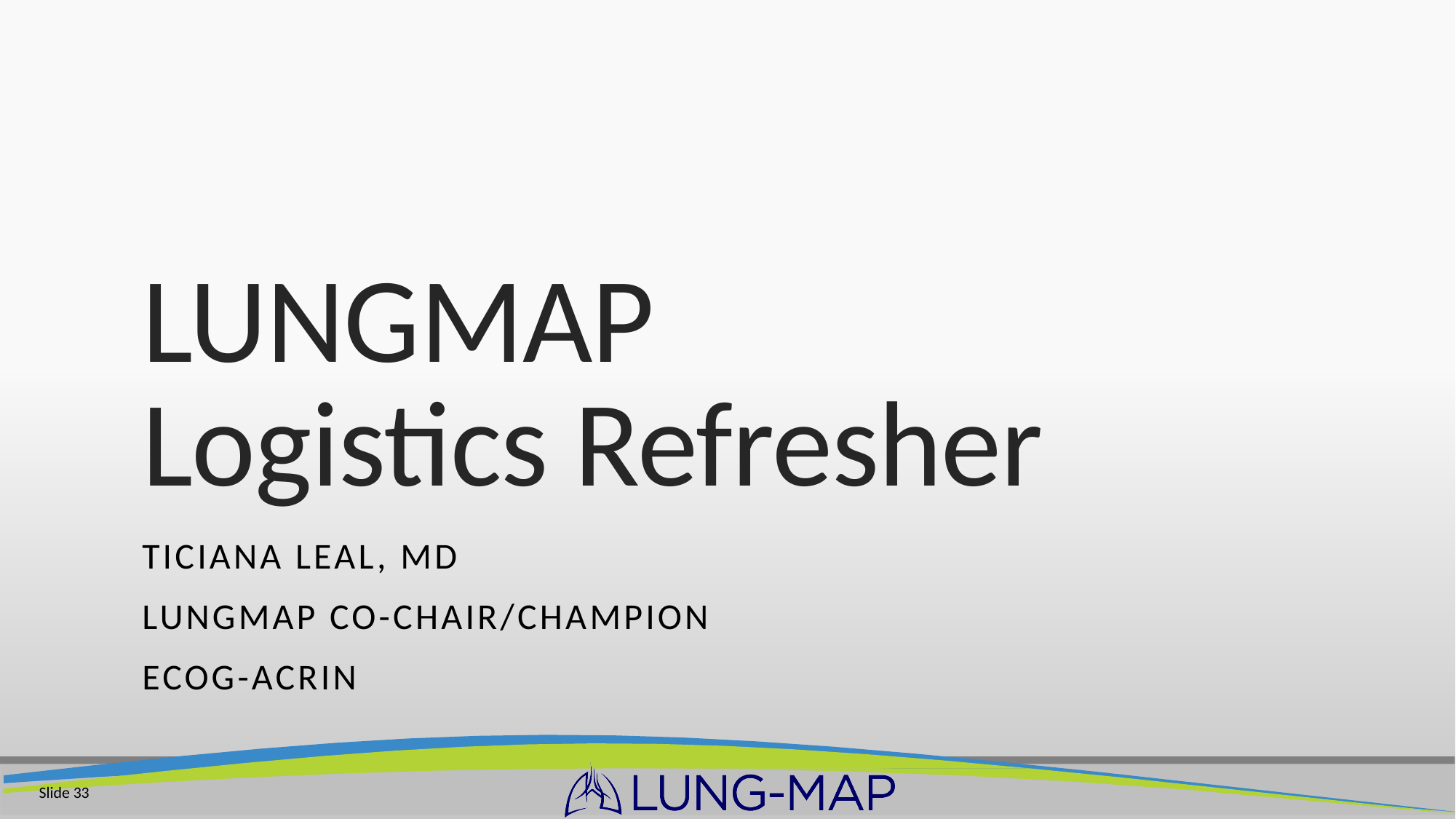

# LUNGMAP Logistics Refresher
Ticiana Leal, MD
LUNGMAP Co-Chair/Champion
ECOG-ACRIN
Slide 33